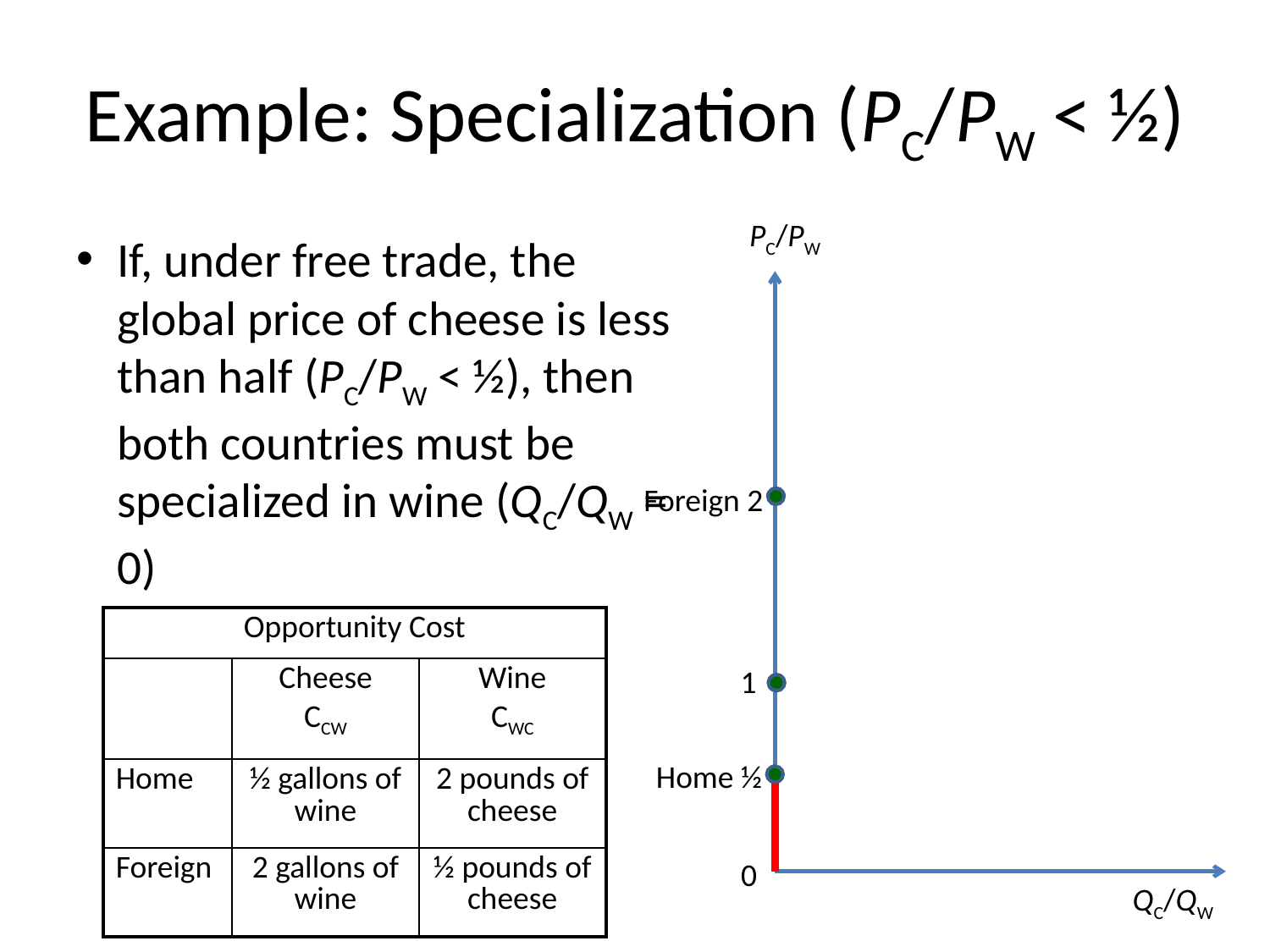

# Example: Specialization (PC/PW < ½)
PC/PW
If, under free trade, the global price of cheese is less than half (PC/PW < ½), then both countries must be specialized in wine (QC/QW = 0)

Foreign 2

| Opportunity Cost |  |  |
| --- | --- | --- |
|  | Cheese CCW | Wine CWC |
| Home | ½ gallons of wine | 2 pounds of cheese |
| Foreign | 2 gallons of wine | ½ pounds of cheese |
1

Home ½

0
QC/QW